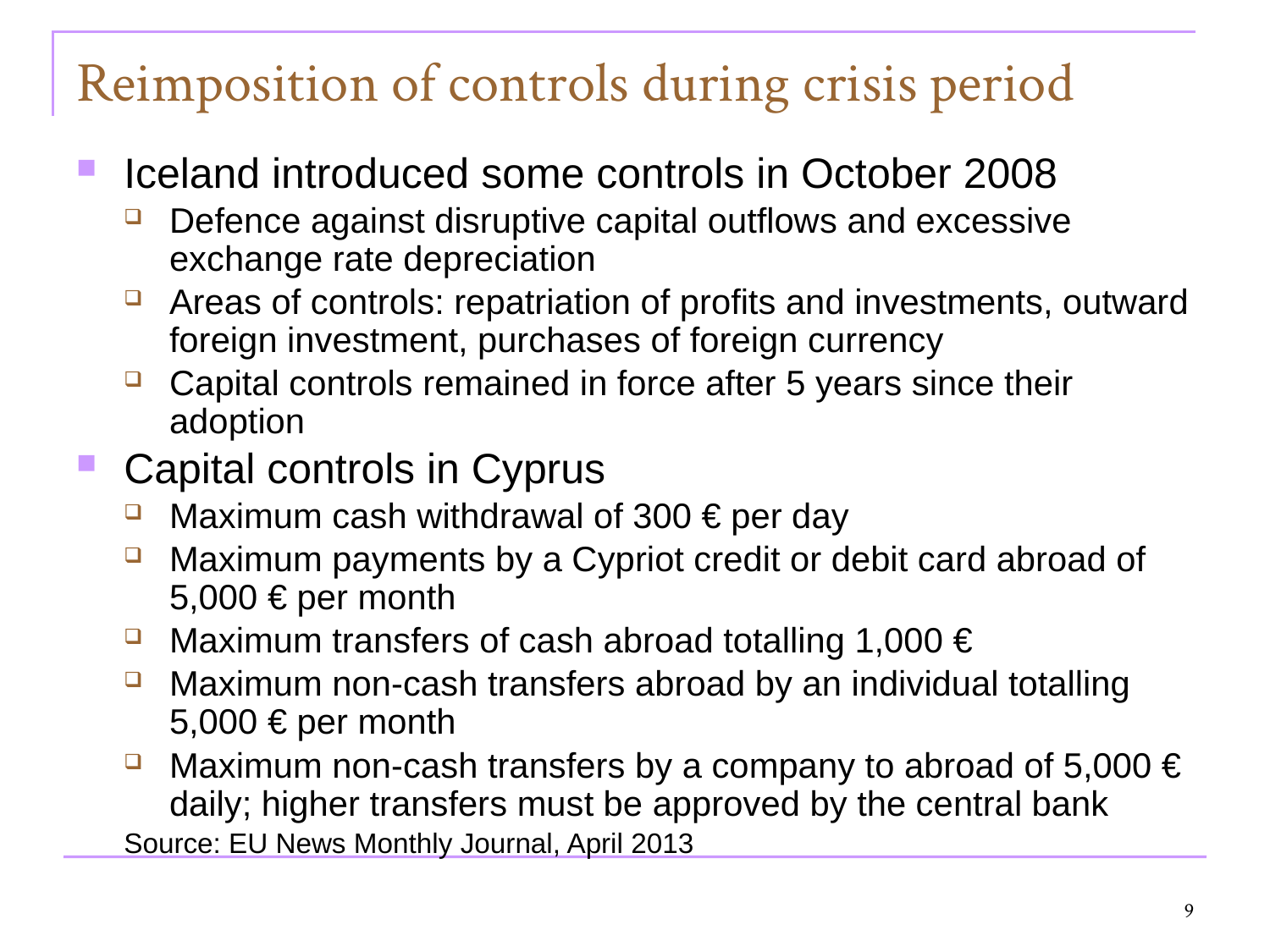

Reimposition of controls during crisis period
Iceland introduced some controls in October 2008
Defence against disruptive capital outflows and excessive exchange rate depreciation
Areas of controls: repatriation of profits and investments, outward foreign investment, purchases of foreign currency
Capital controls remained in force after 5 years since their adoption
Capital controls in Cyprus
Maximum cash withdrawal of 300 € per day
Maximum payments by a Cypriot credit or debit card abroad of 5,000 € per month
Maximum transfers of cash abroad totalling 1,000 €
Maximum non-cash transfers abroad by an individual totalling 5,000 € per month
Maximum non-cash transfers by a company to abroad of 5,000 € daily; higher transfers must be approved by the central bank
Source: EU News Monthly Journal, April 2013

9